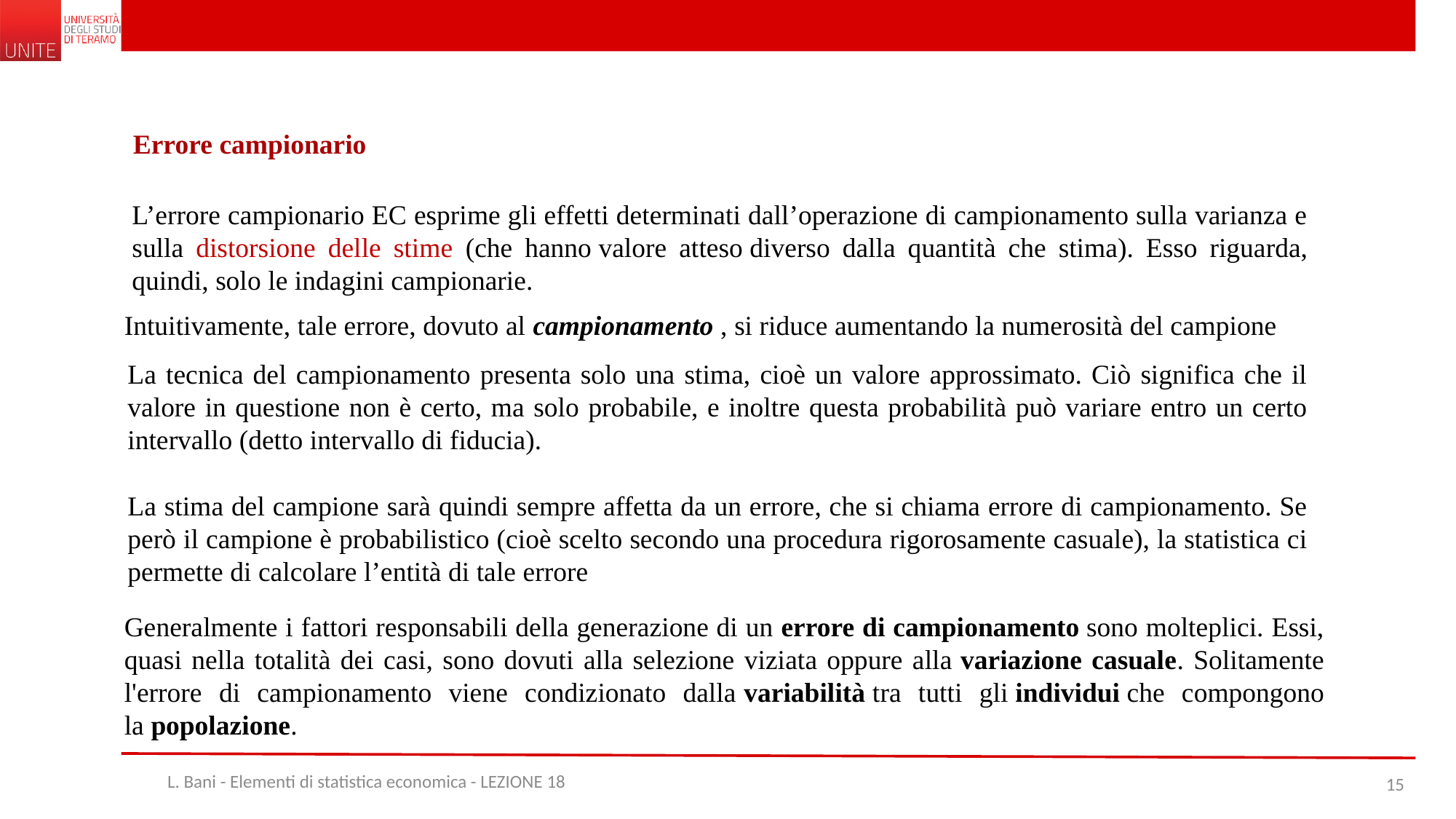

Errore campionario
L’errore campionario EC esprime gli effetti determinati dall’operazione di campionamento sulla varianza e sulla distorsione delle stime (che hanno valore atteso diverso dalla quantità che stima). Esso riguarda, quindi, solo le indagini campionarie.
Intuitivamente, tale errore, dovuto al campionamento , si riduce aumentando la numerosità del campione
La tecnica del campionamento presenta solo una stima, cioè un valore approssimato. Ciò significa che il valore in questione non è certo, ma solo probabile, e inoltre questa probabilità può variare entro un certo intervallo (detto intervallo di fiducia).
La stima del campione sarà quindi sempre affetta da un errore, che si chiama errore di campionamento. Se però il campione è probabilistico (cioè scelto secondo una procedura rigorosamente casuale), la statistica ci permette di calcolare l’entità di tale errore
Generalmente i fattori responsabili della generazione di un errore di campionamento sono molteplici. Essi, quasi nella totalità dei casi, sono dovuti alla selezione viziata oppure alla variazione casuale. Solitamente l'errore di campionamento viene condizionato dalla variabilità tra tutti gli individui che compongono la popolazione.
L. Bani - Elementi di statistica economica - LEZIONE 18
15